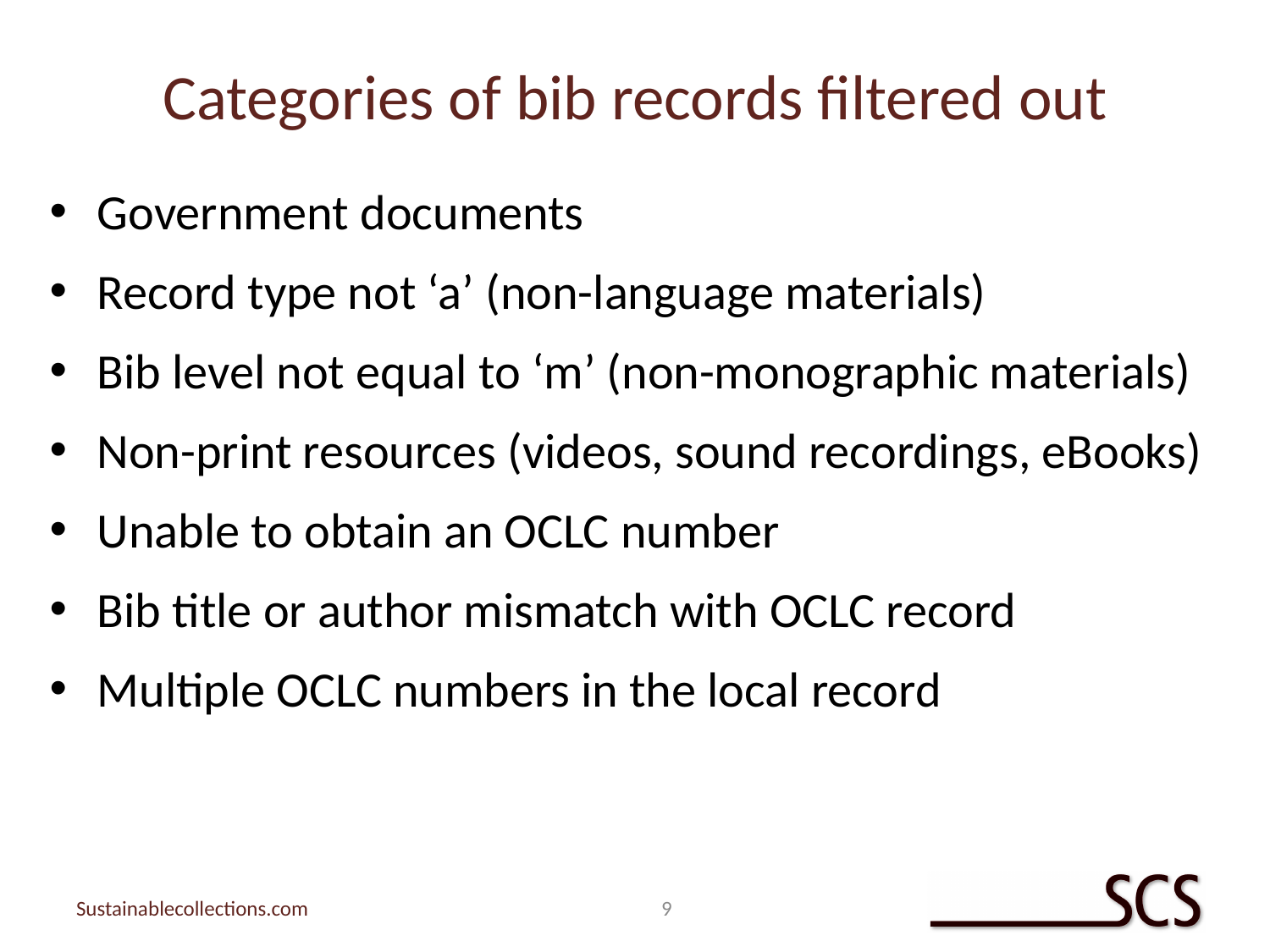

# Categories of bib records filtered out
Government documents
Record type not ‘a’ (non-language materials)
Bib level not equal to ‘m’ (non-monographic materials)
Non-print resources (videos, sound recordings, eBooks)
Unable to obtain an OCLC number
Bib title or author mismatch with OCLC record
Multiple OCLC numbers in the local record

9
Sustainablecollections.com